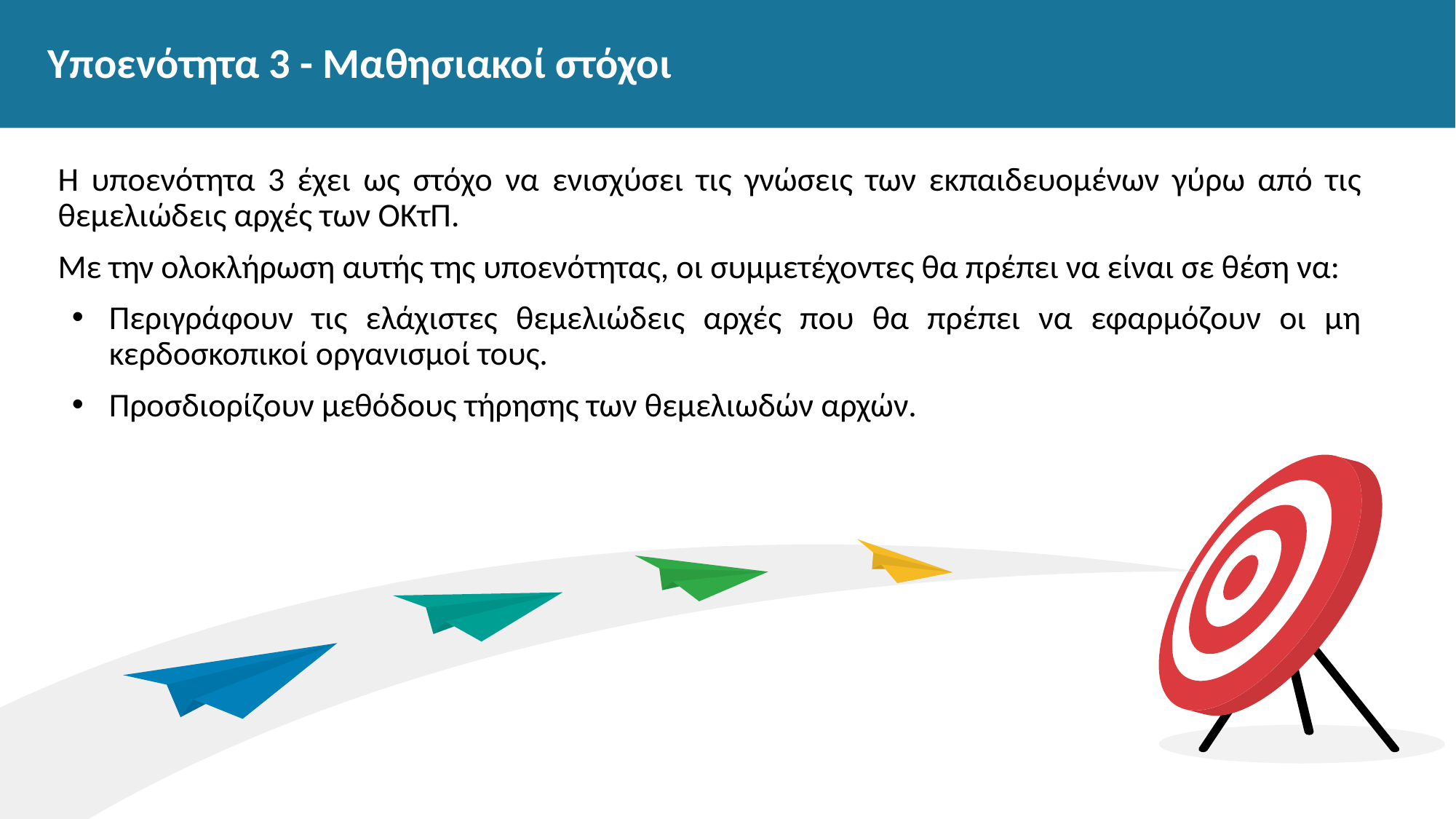

# Υποενότητα 3 - Μαθησιακοί στόχοι
Η υποενότητα 3 έχει ως στόχο να ενισχύσει τις γνώσεις των εκπαιδευομένων γύρω από τις θεμελιώδεις αρχές των ΟΚτΠ.
Με την ολοκλήρωση αυτής της υποενότητας, οι συμμετέχοντες θα πρέπει να είναι σε θέση να:
Περιγράφουν τις ελάχιστες θεμελιώδεις αρχές που θα πρέπει να εφαρμόζουν οι μη κερδοσκοπικοί οργανισμοί τους.
Προσδιορίζουν μεθόδους τήρησης των θεμελιωδών αρχών.